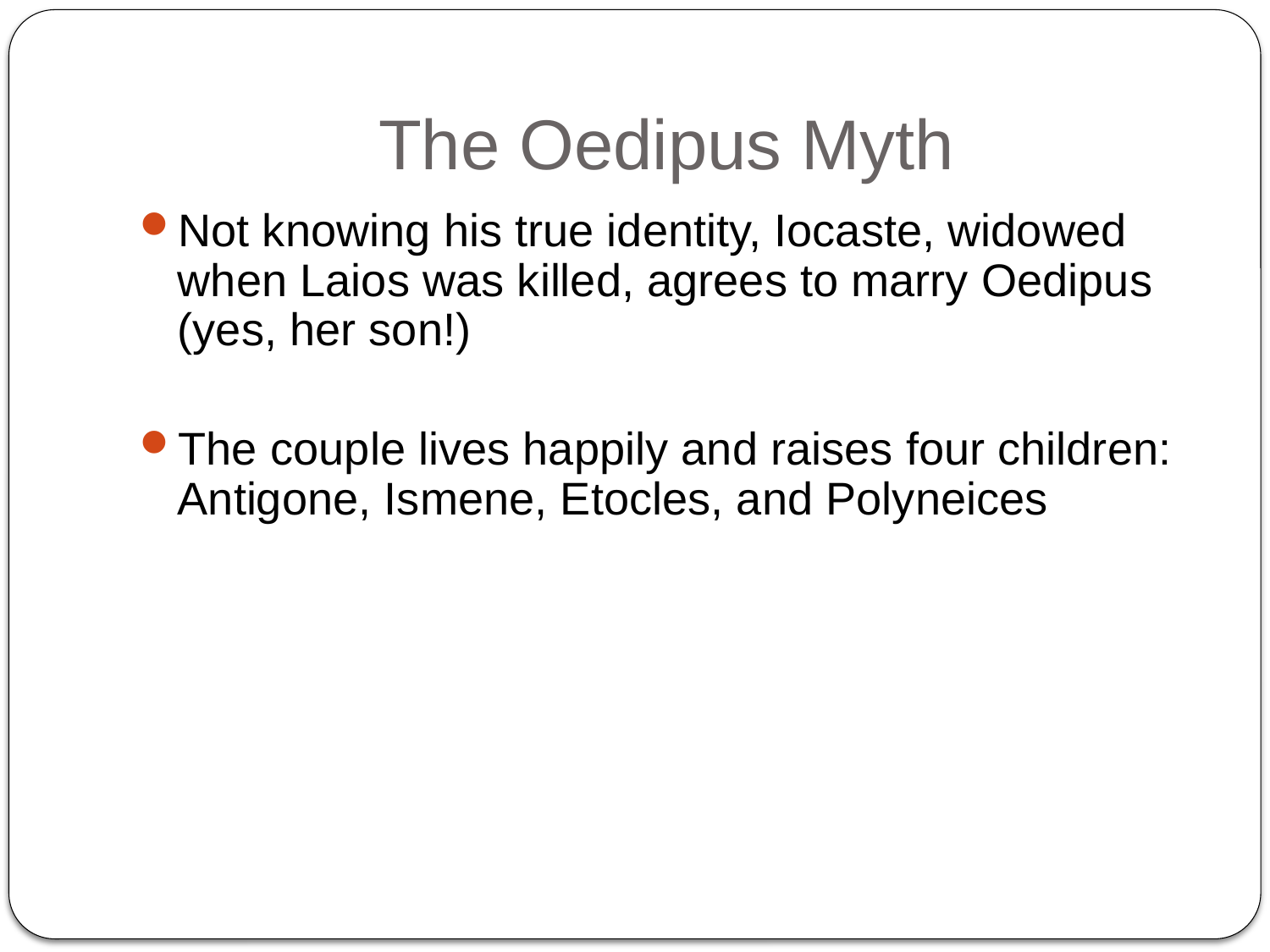

# The Oedipus Myth
Not knowing his true identity, Iocaste, widowed when Laios was killed, agrees to marry Oedipus (yes, her son!)

The couple lives happily and raises four children: Antigone, Ismene, Etocles, and Polyneices